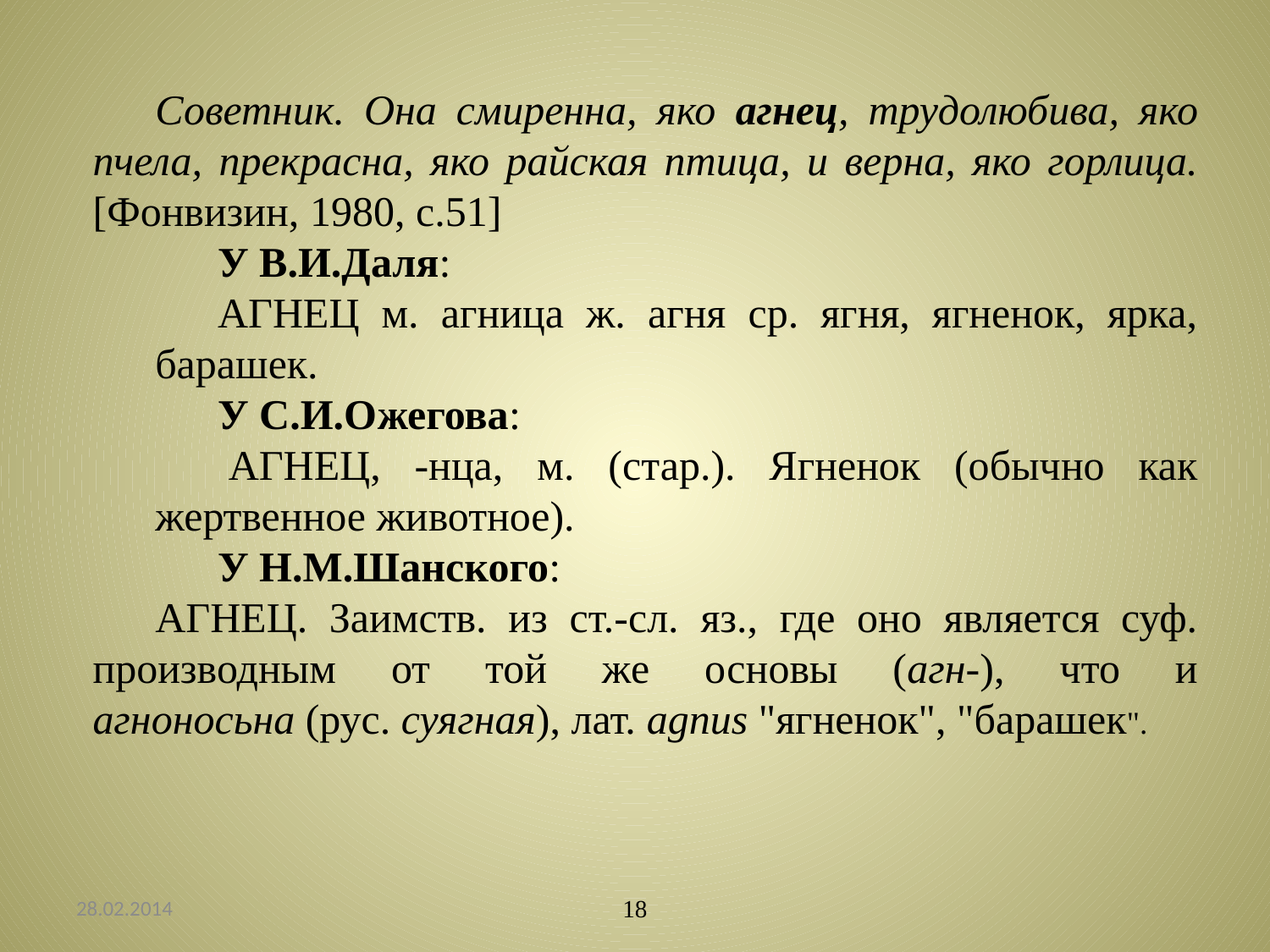

Советник. Она смиренна, яко агнец, трудолюбива, яко пчела, прекрасна, яко райская птица, и верна, яко горлица. [Фонвизин, 1980, с.51]
У В.И.Даля:
АГНЕЦ м. агница ж. агня ср. ягня, ягненок, ярка, барашек.
У С.И.Ожегова:
 АГНЕЦ, -нца, м. (стар.). Ягненок (обычно как жертвенное животное).
У Н.М.Шанского:
АГНЕЦ. Заимств. из ст.-сл. яз., где оно является суф. производным от той же основы (агн-), что и агноносьна (рус. суягная), лат. agnus "ягненок", "барашек".
28.02.2014
18